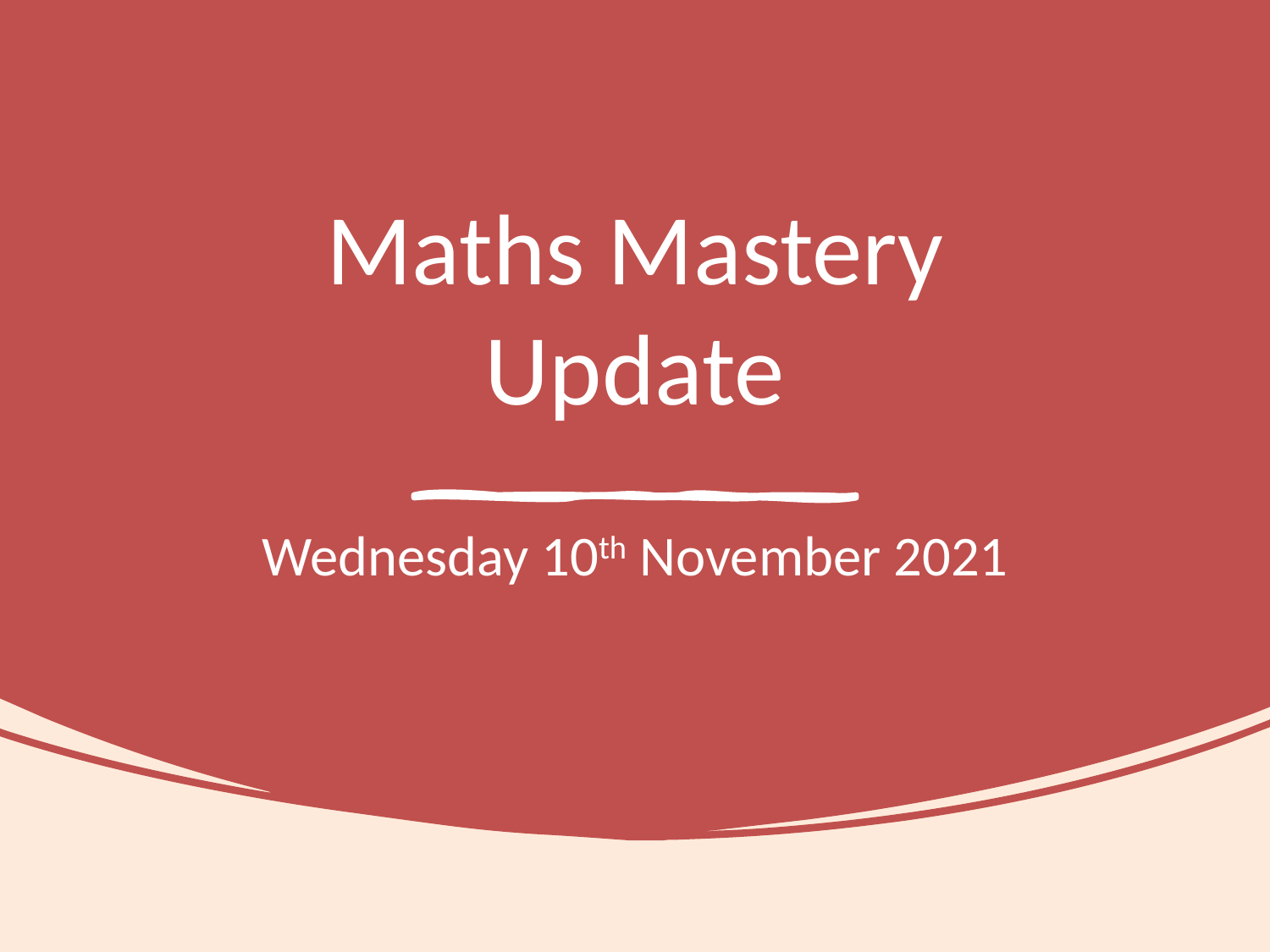

# Maths Mastery Update

Wednesday 10th November 2021